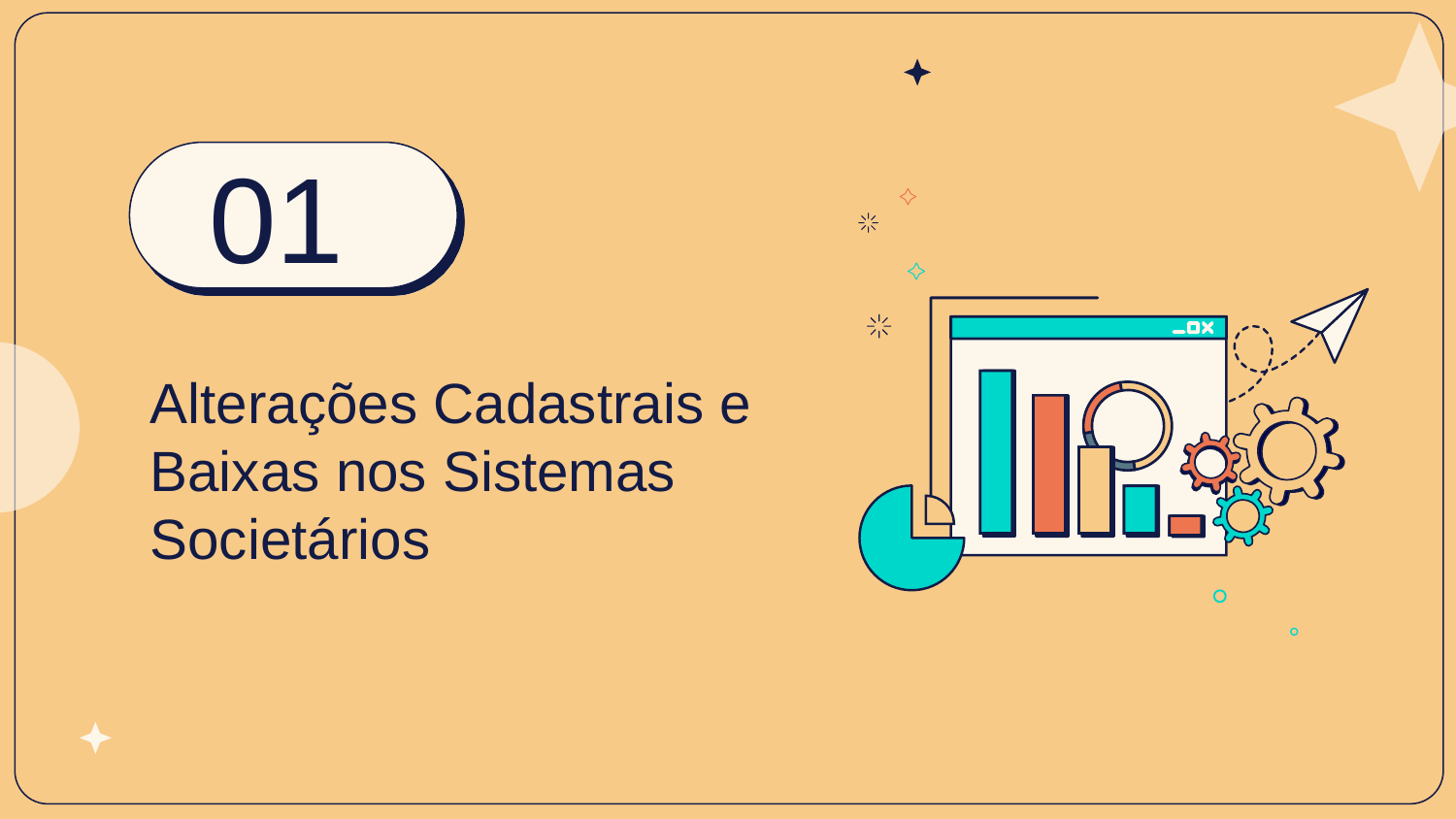

01

# Alterações Cadastrais e Baixas nos Sistemas Societários